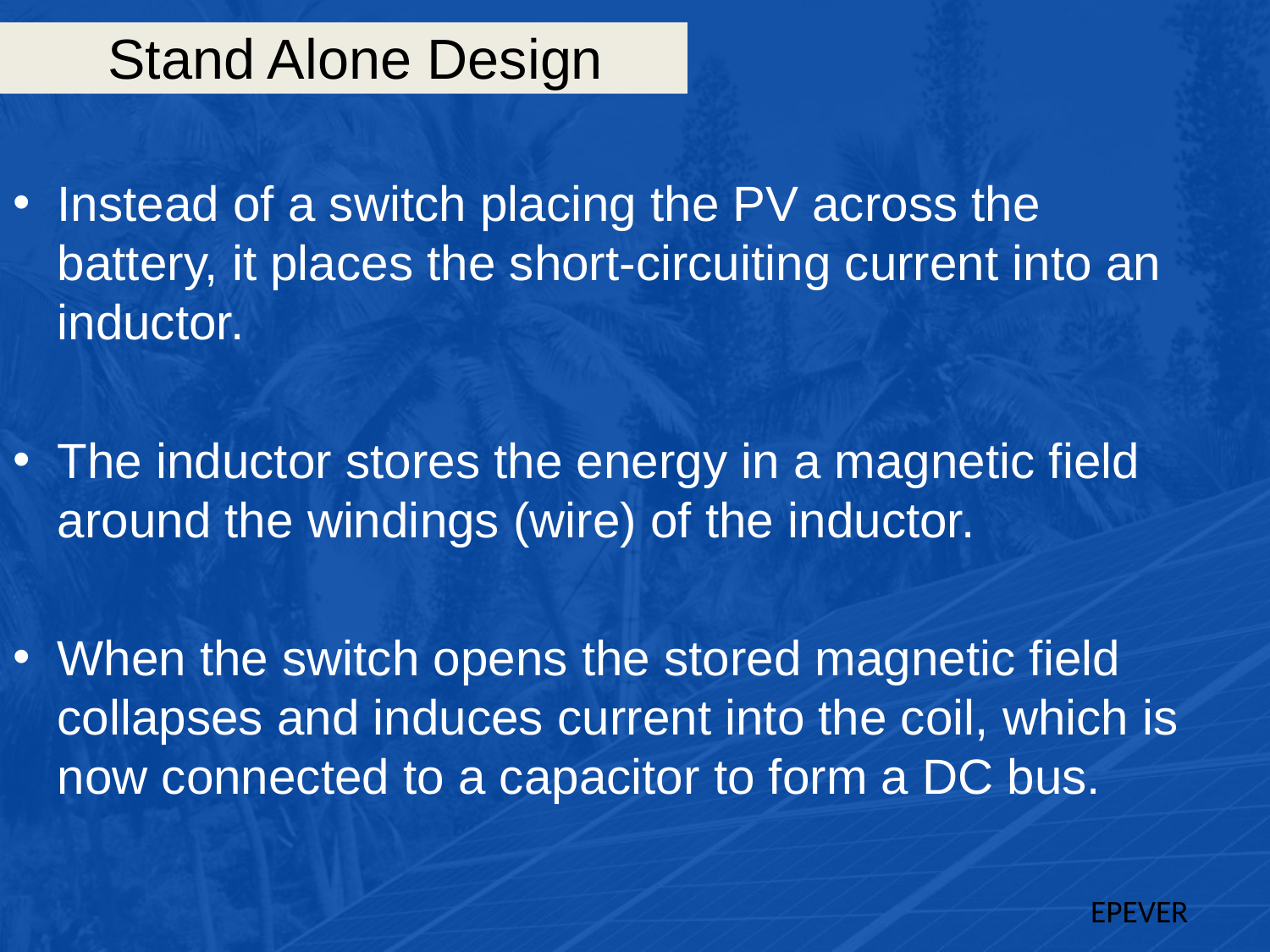

# Stand Alone Design
Instead of a switch placing the PV across the battery, it places the short-circuiting current into an inductor.

The inductor stores the energy in a magnetic field around the windings (wire) of the inductor.

When the switch opens the stored magnetic field collapses and induces current into the coil, which is now connected to a capacitor to form a DC bus.

EPEVER